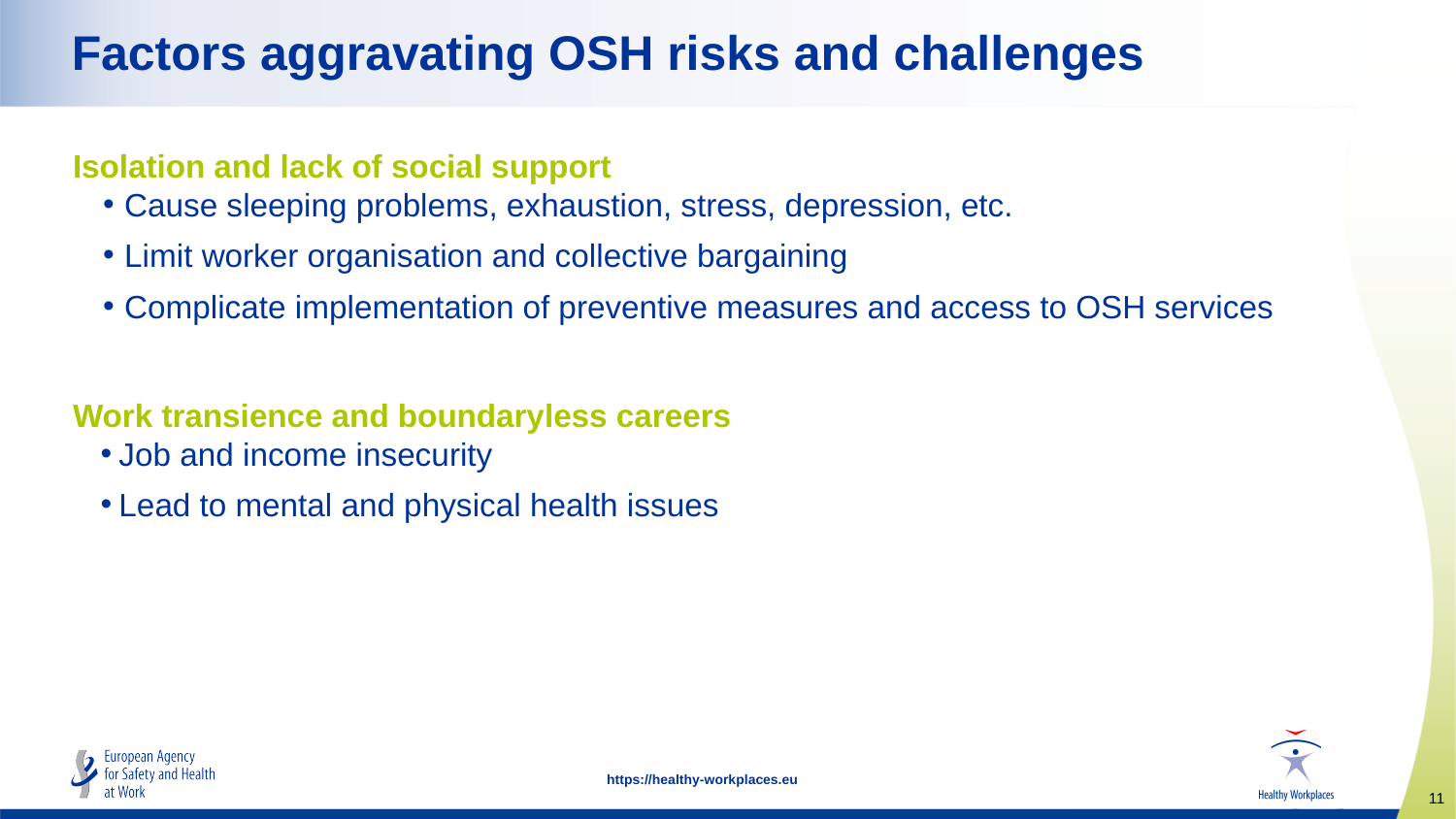

# Factors aggravating OSH risks and challenges
Isolation and lack of social support
Cause sleeping problems, exhaustion, stress, depression, etc.
Limit worker organisation and collective bargaining
Complicate implementation of preventive measures and access to OSH services

Work transience and boundaryless careers
Job and income insecurity
Lead to mental and physical health issues